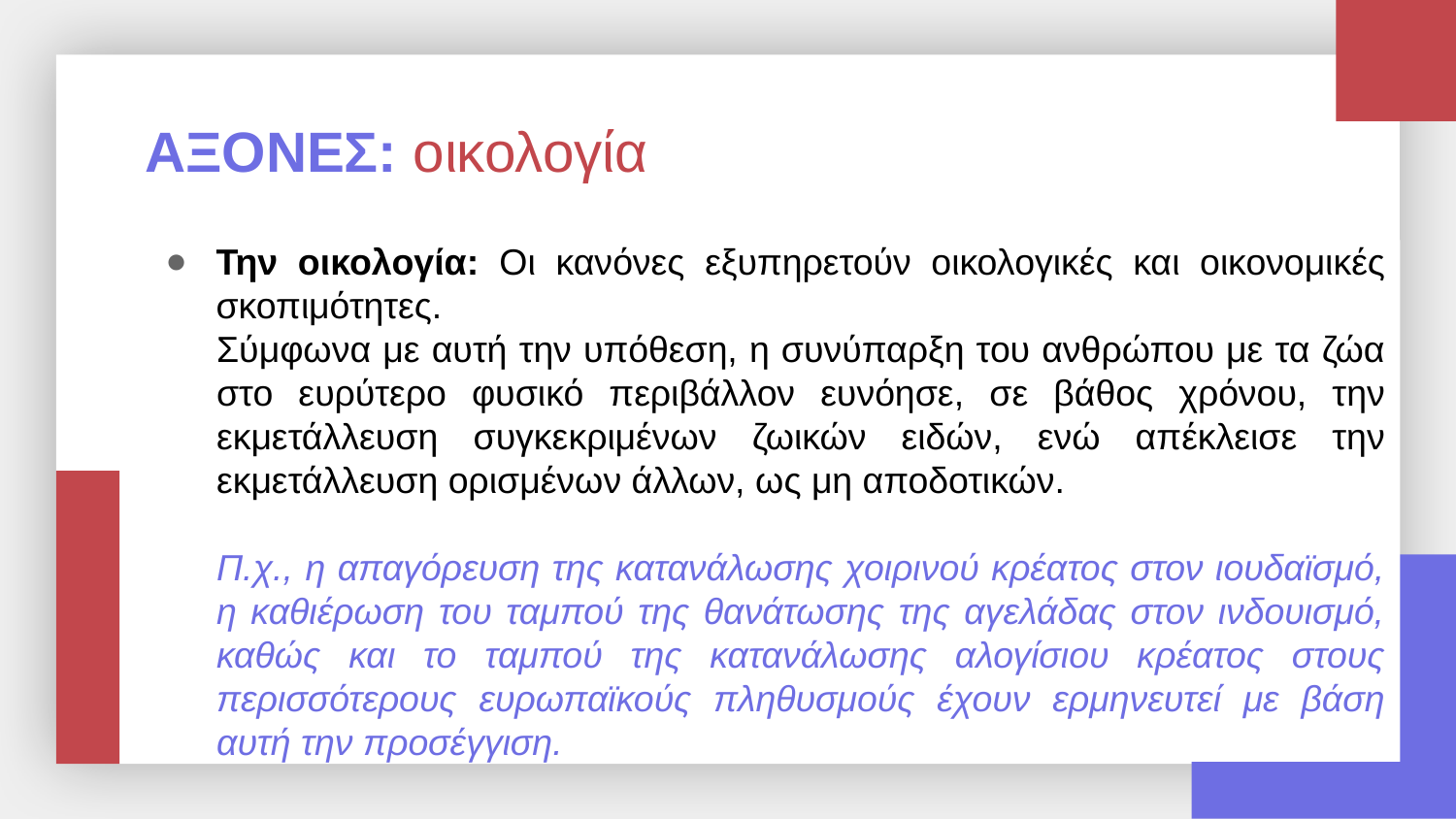

# ΑΞΟΝΕΣ: οικολογία
Την οικολογία: Οι κανόνες εξυπηρετούν οικολογικές και οικονομικές σκοπιμότητες.
Σύμφωνα με αυτή την υπόθεση, η συνύπαρξη του ανθρώπου με τα ζώα στο ευρύτερο φυσικό περιβάλλον ευνόησε, σε βάθος χρόνου, την εκμετάλλευση συγκεκριμένων ζωικών ειδών, ενώ απέκλεισε την εκμετάλλευση ορισμένων άλλων, ως μη αποδοτικών.

Π.χ., η απαγόρευση της κατανάλωσης χοιρινού κρέατος στον ιουδαϊσμό, η καθιέρωση του ταμπού της θανάτωσης της αγελάδας στον ινδουισμό, καθώς και το ταμπού της κατανάλωσης αλογίσιου κρέατος στους περισσότερους ευρωπαϊκούς πληθυσμούς έχουν ερμηνευτεί με βάση αυτή την προσέγγιση.